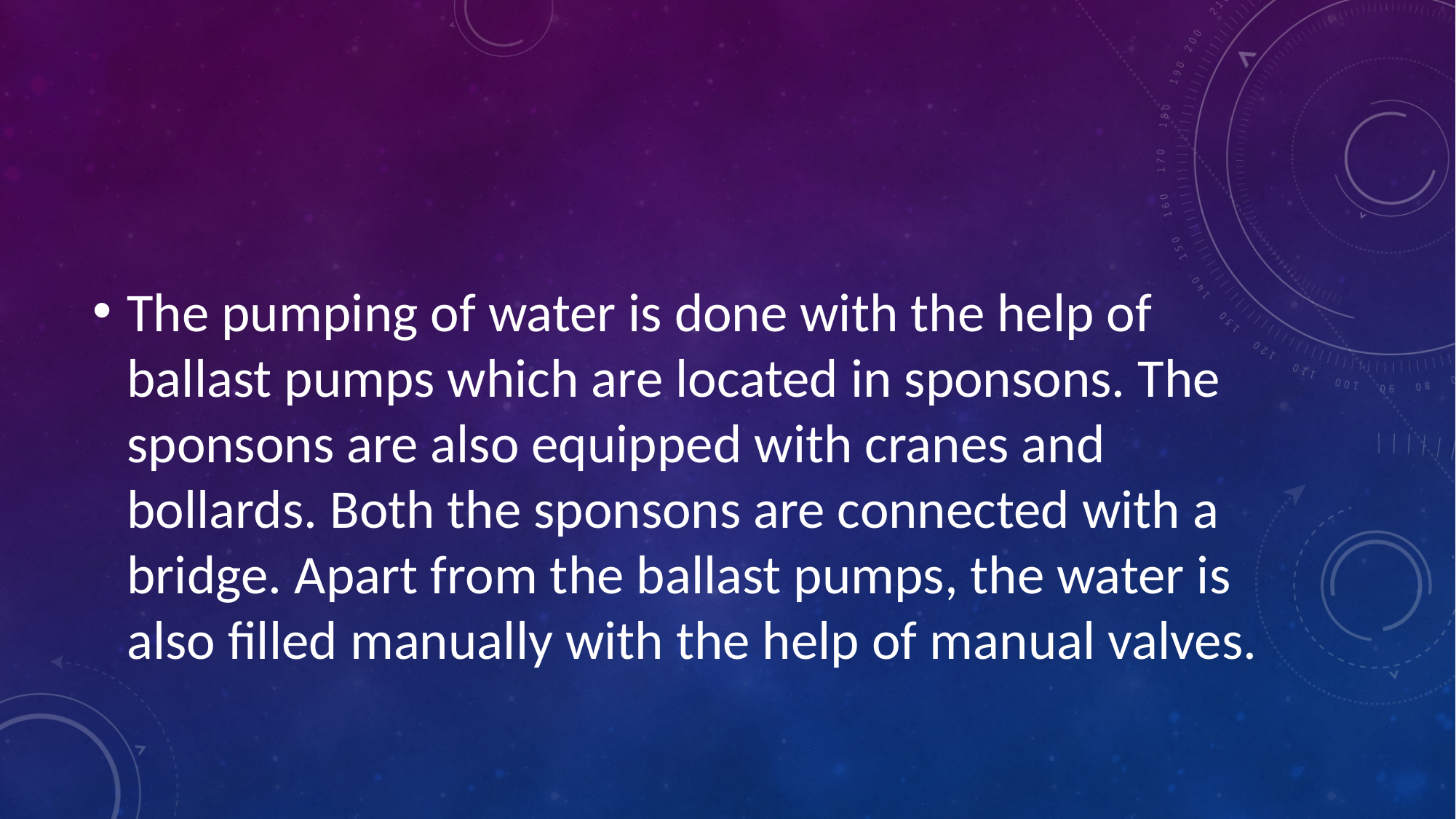

#
The pumping of water is done with the help of ballast pumps which are located in sponsons. The sponsons are also equipped with cranes and bollards. Both the sponsons are connected with a bridge. Apart from the ballast pumps, the water is also filled manually with the help of manual valves.